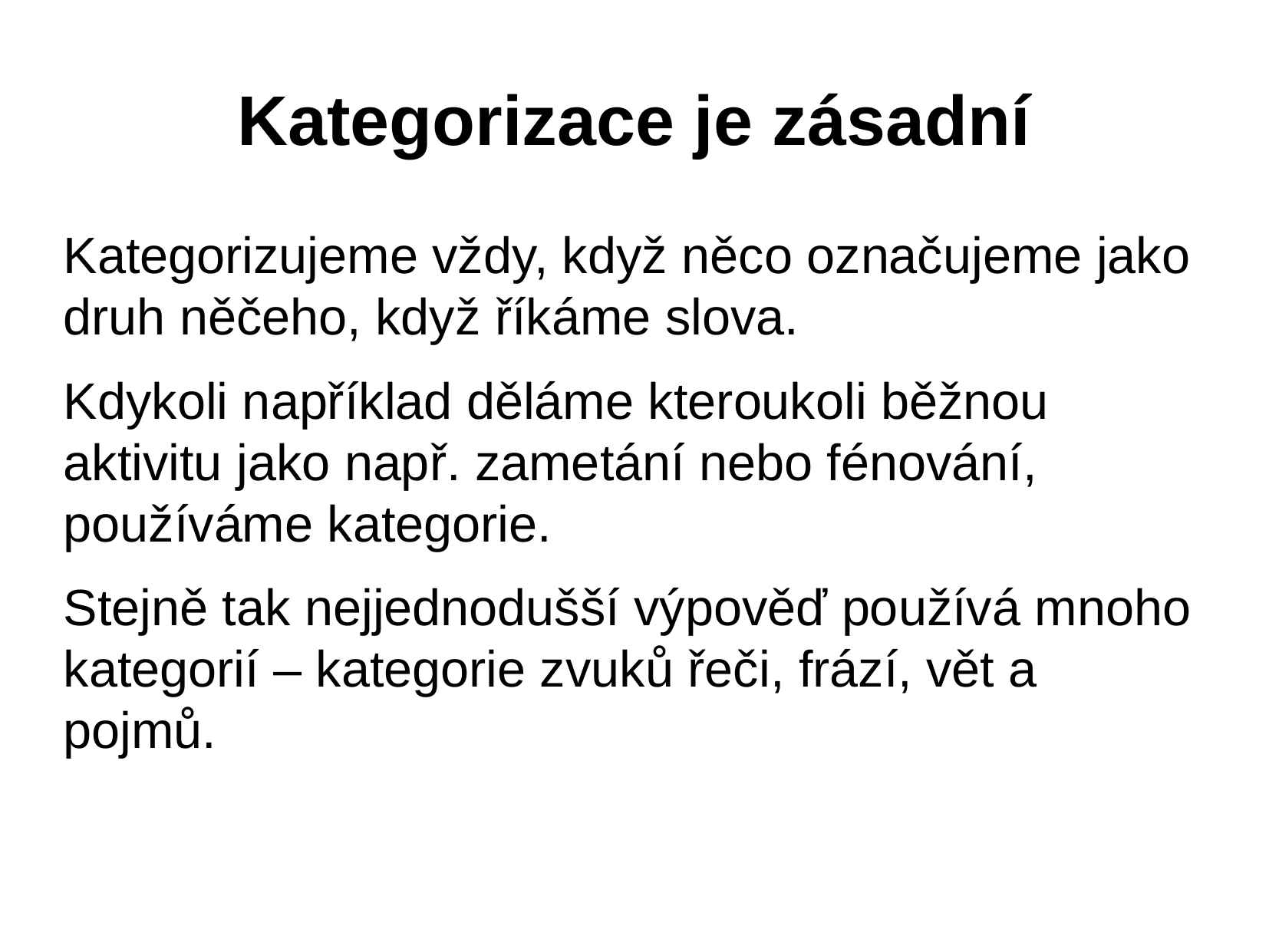

Kategorizace je zásadní
Kategorizujeme vždy, když něco označujeme jako druh něčeho, když říkáme slova.
Kdykoli například děláme kteroukoli běžnou aktivitu jako např. zametání nebo fénování, používáme kategorie.
Stejně tak nejjednodušší výpověď používá mnoho kategorií – kategorie zvuků řeči, frází, vět a pojmů.